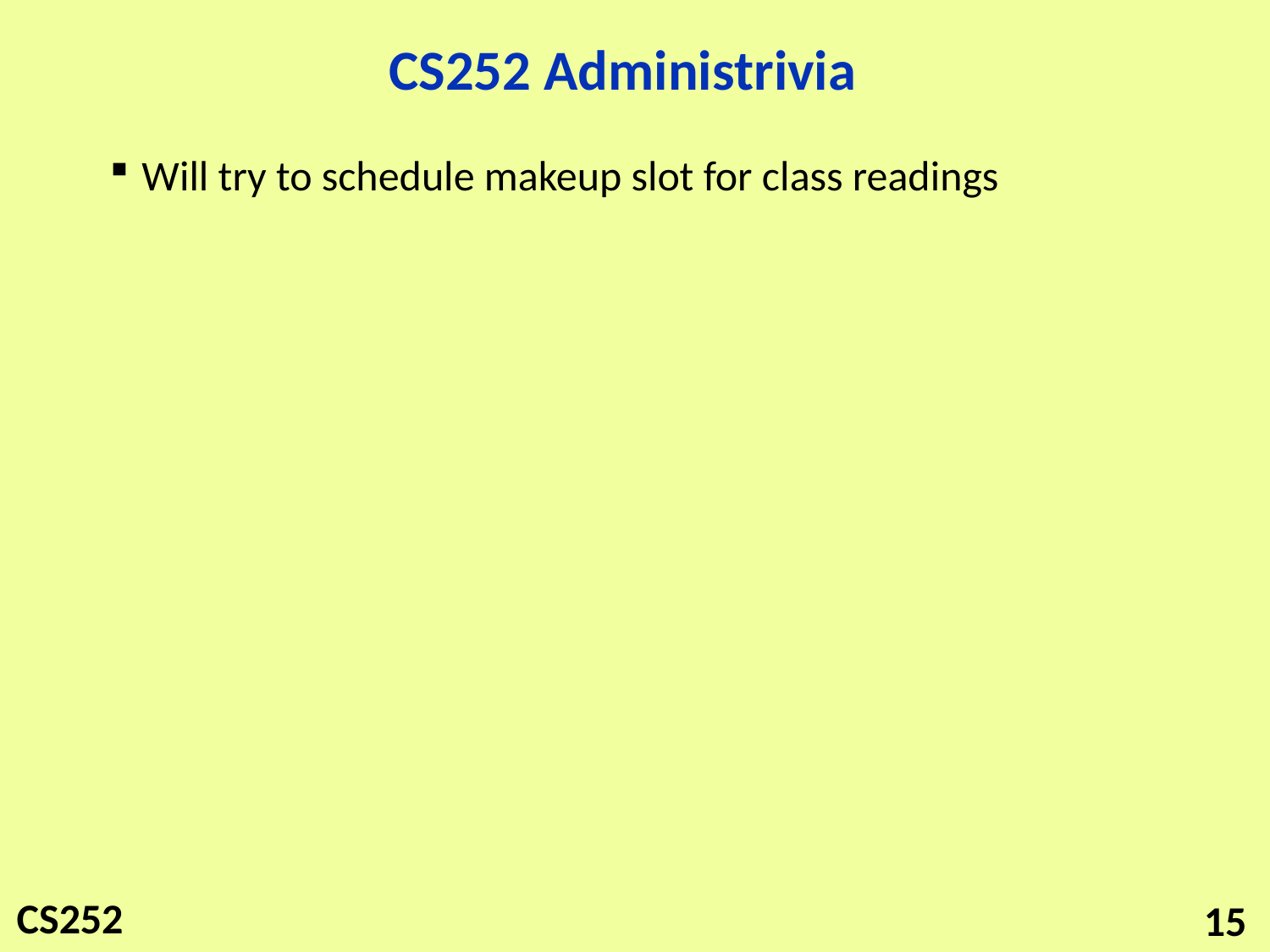

# CS252 Administrivia
Will try to schedule makeup slot for class readings
15